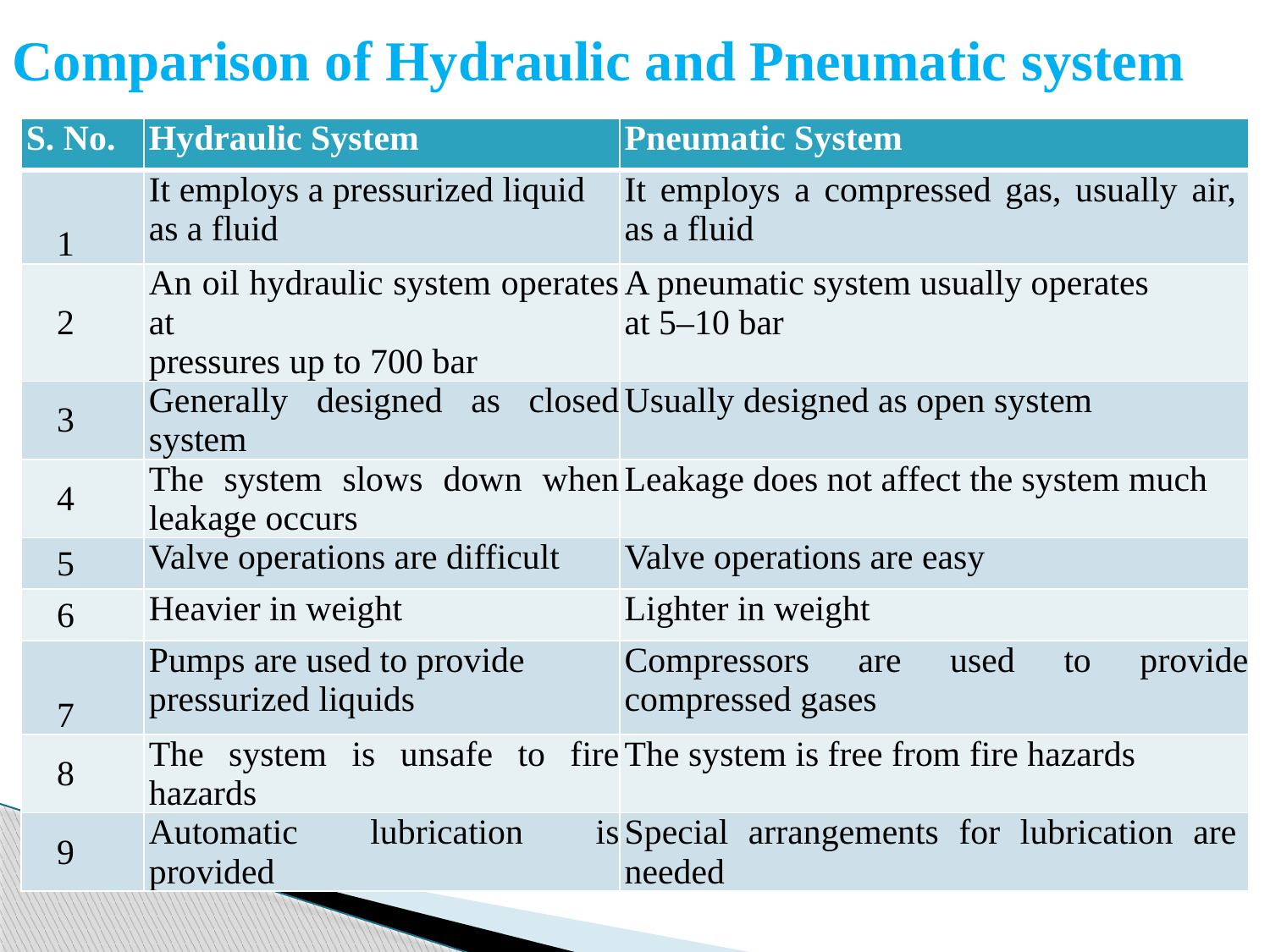

# Comparison of Hydraulic and Pneumatic system
| S. No. | Hydraulic System | Pneumatic System |
| --- | --- | --- |
| 1 | It employs a pressurized liquid as a fluid | It employs a compressed gas, usually air, as a fluid |
| 2 | An oil hydraulic system operates at pressures up to 700 bar | A pneumatic system usually operates at 5–10 bar |
| 3 | Generally designed as closed system | Usually designed as open system |
| 4 | The system slows down when leakage occurs | Leakage does not affect the system much |
| 5 | Valve operations are difficult | Valve operations are easy |
| 6 | Heavier in weight | Lighter in weight |
| 7 | Pumps are used to provide pressurized liquids | Compressors are used to provide compressed gases |
| 8 | The system is unsafe to fire hazards | The system is free from fire hazards |
| 9 | Automatic lubrication is provided | Special arrangements for lubrication are needed |